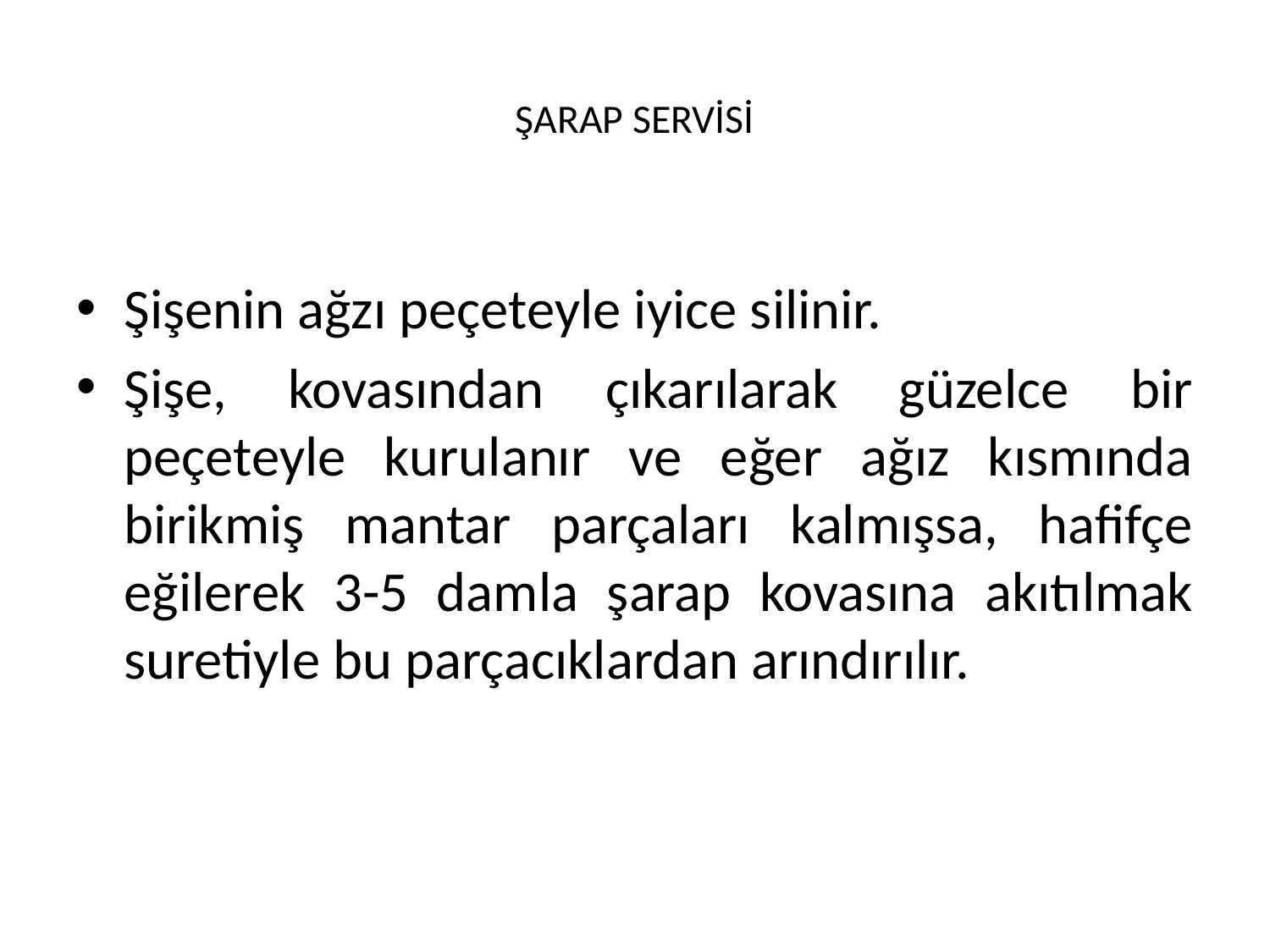

# ŞARAP SERVİSİ
Şişenin ağzı peçeteyle iyice silinir.
Şişe, kovasından çıkarılarak güzelce bir peçeteyle kurulanır ve eğer ağız kısmında birikmiş mantar parçaları kalmışsa, hafifçe eğilerek 3-5 damla şarap kovasına akıtılmak suretiyle bu parçacıklardan arındırılır.